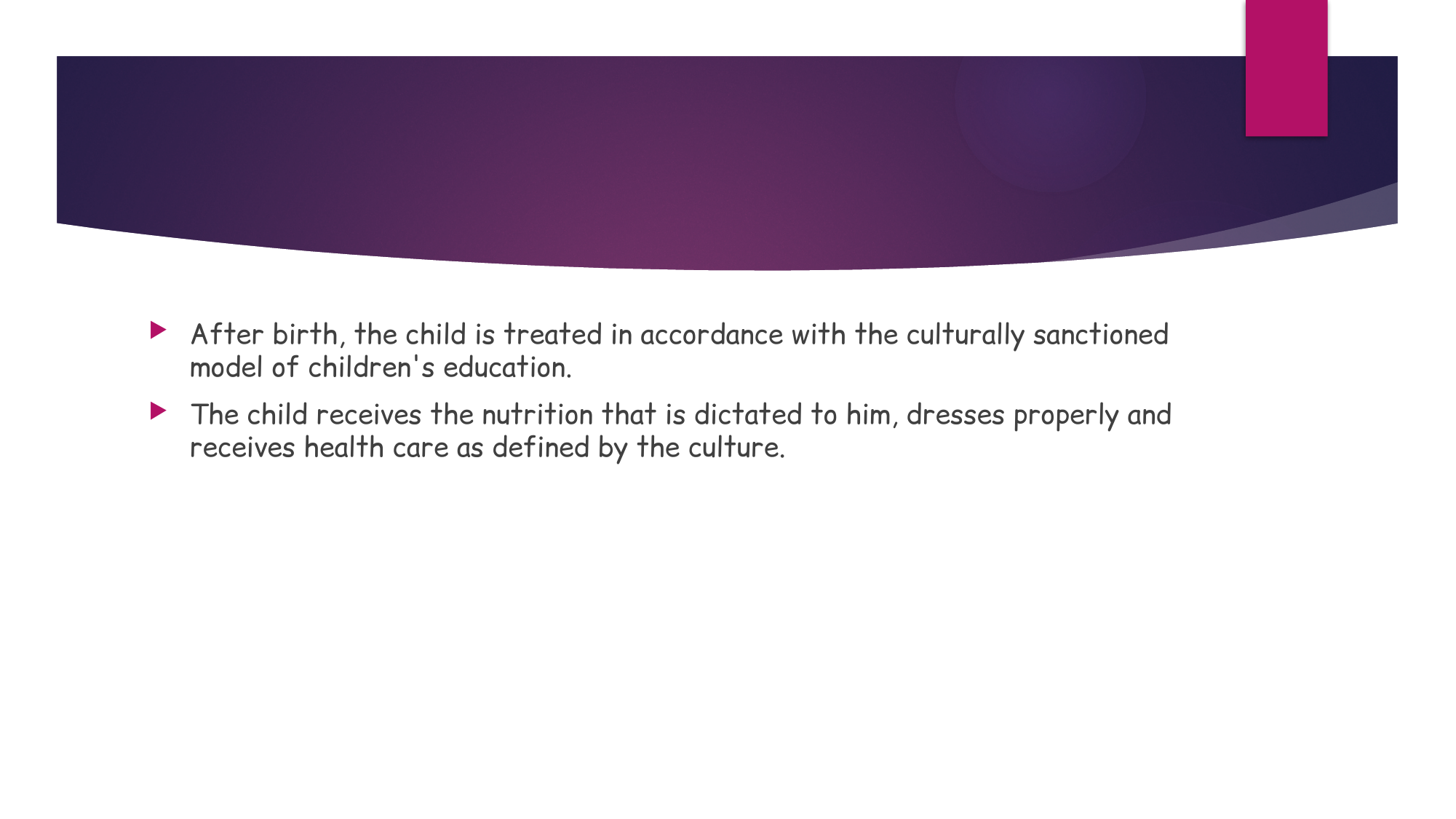

#
After birth, the child is treated in accordance with the culturally sanctioned model of children's education.
The child receives the nutrition that is dictated to him, dresses properly and receives health care as defined by the culture.